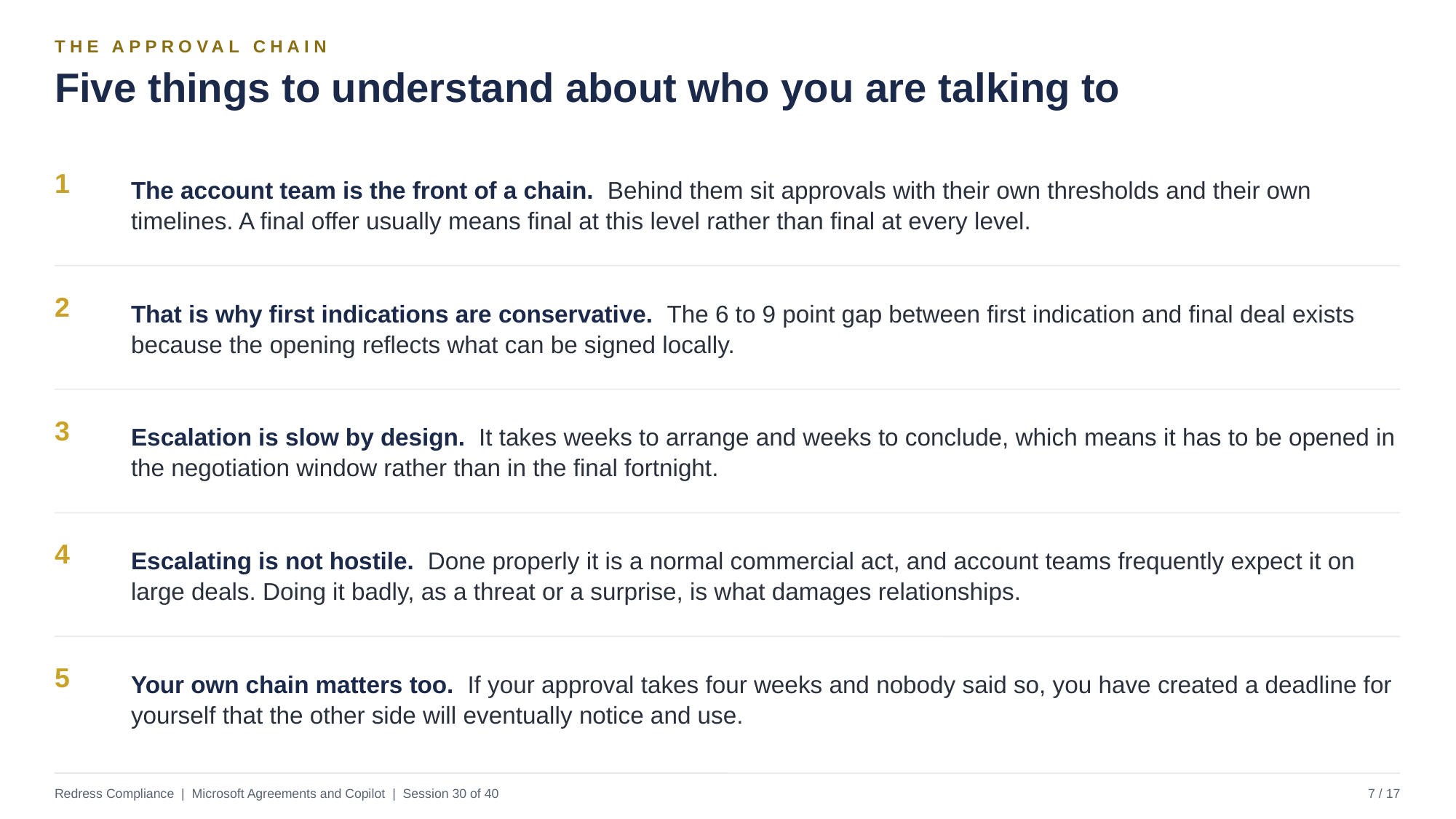

THE APPROVAL CHAIN
Five things to understand about who you are talking to
The account team is the front of a chain.  Behind them sit approvals with their own thresholds and their own timelines. A final offer usually means final at this level rather than final at every level.
1

That is why first indications are conservative.  The 6 to 9 point gap between first indication and final deal exists because the opening reflects what can be signed locally.
2

Escalation is slow by design.  It takes weeks to arrange and weeks to conclude, which means it has to be opened in the negotiation window rather than in the final fortnight.
3

Escalating is not hostile.  Done properly it is a normal commercial act, and account teams frequently expect it on large deals. Doing it badly, as a threat or a surprise, is what damages relationships.
4

Your own chain matters too.  If your approval takes four weeks and nobody said so, you have created a deadline for yourself that the other side will eventually notice and use.
5

Redress Compliance  |  Microsoft Agreements and Copilot  |  Session 30 of 40
7 / 17